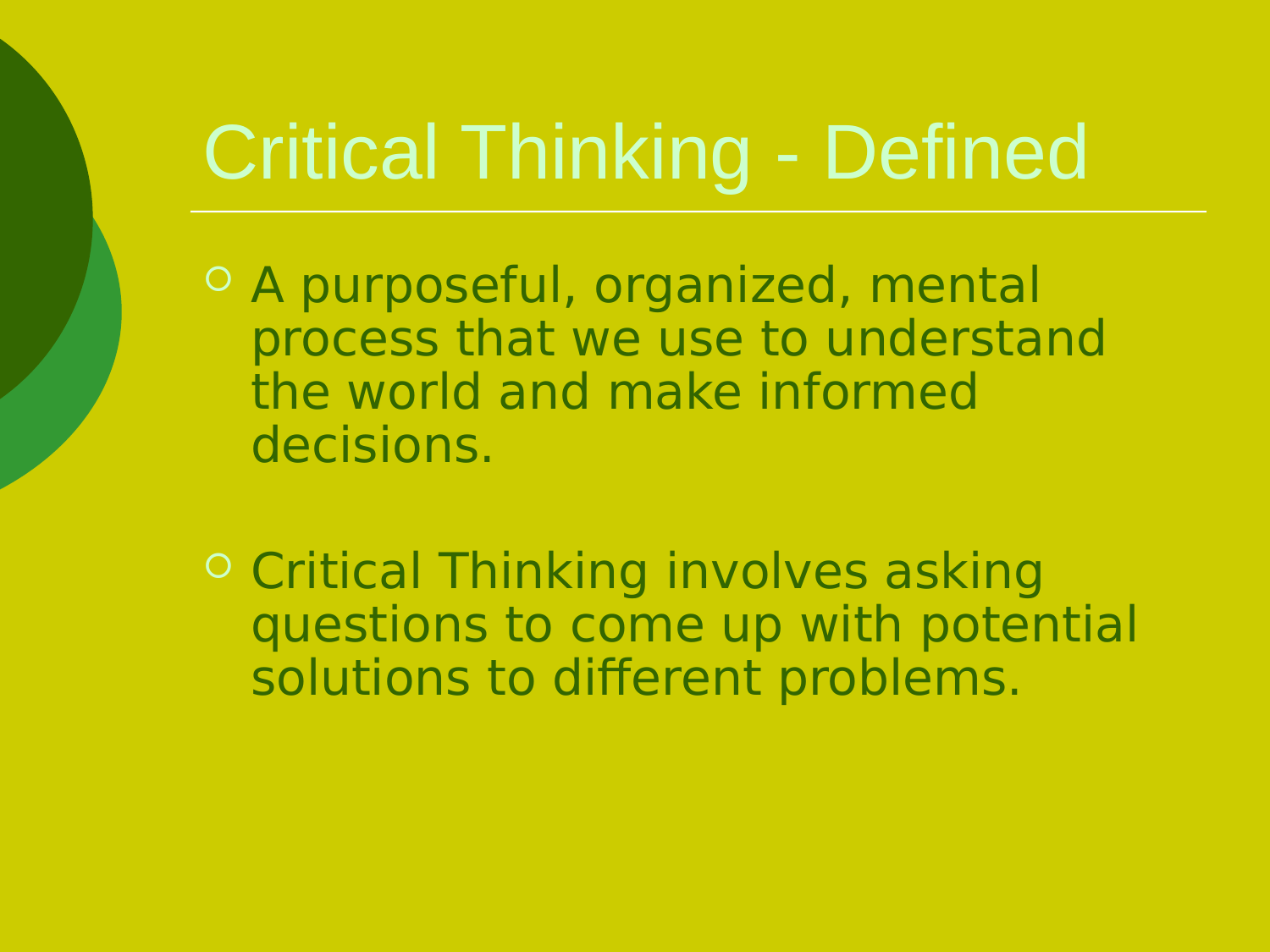

# Critical Thinking - Defined
A purposeful, organized, mental process that we use to understand the world and make informed decisions.

Critical Thinking involves asking questions to come up with potential solutions to different problems.